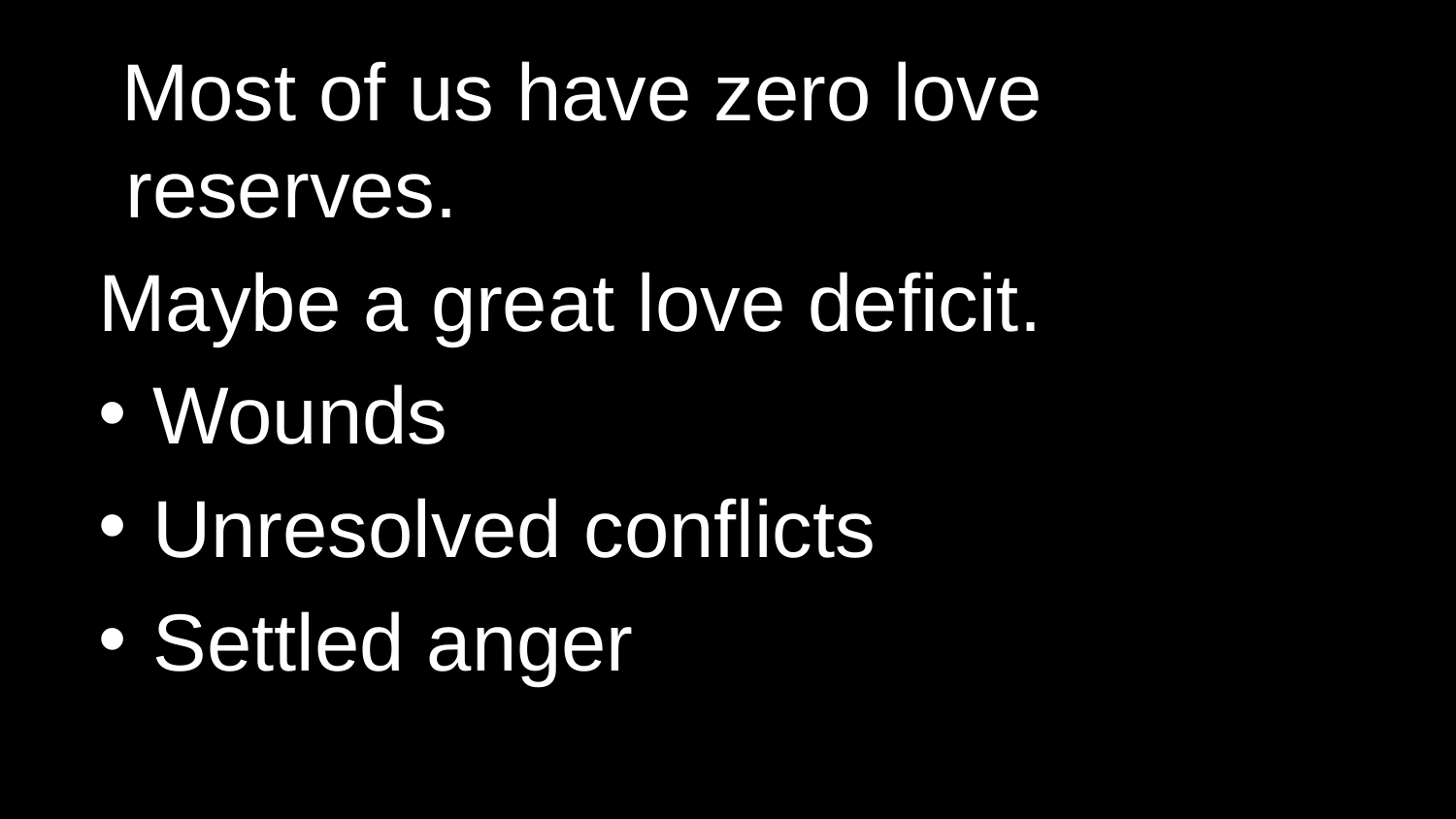

Most of us have zero love reserves.
Maybe a great love deficit.
Wounds
Unresolved conflicts
Settled anger